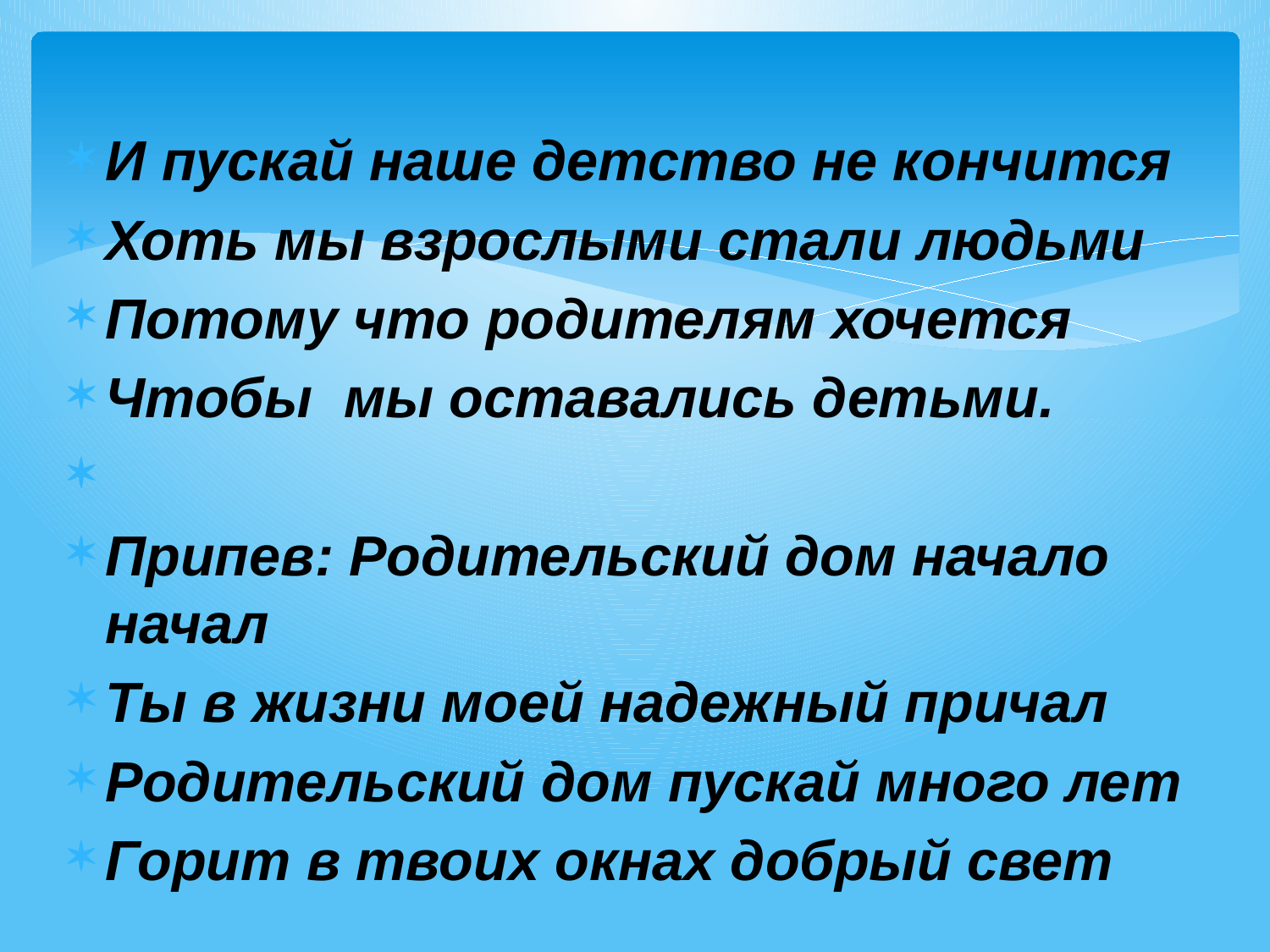

И пускай наше детство не кончится
Хоть мы взрослыми стали людьми
Потому что родителям хочется
Чтобы  мы оставались детьми.

Припев: Родительский дом начало начал
Ты в жизни моей надежный причал
Родительский дом пускай много лет
Горит в твоих окнах добрый свет